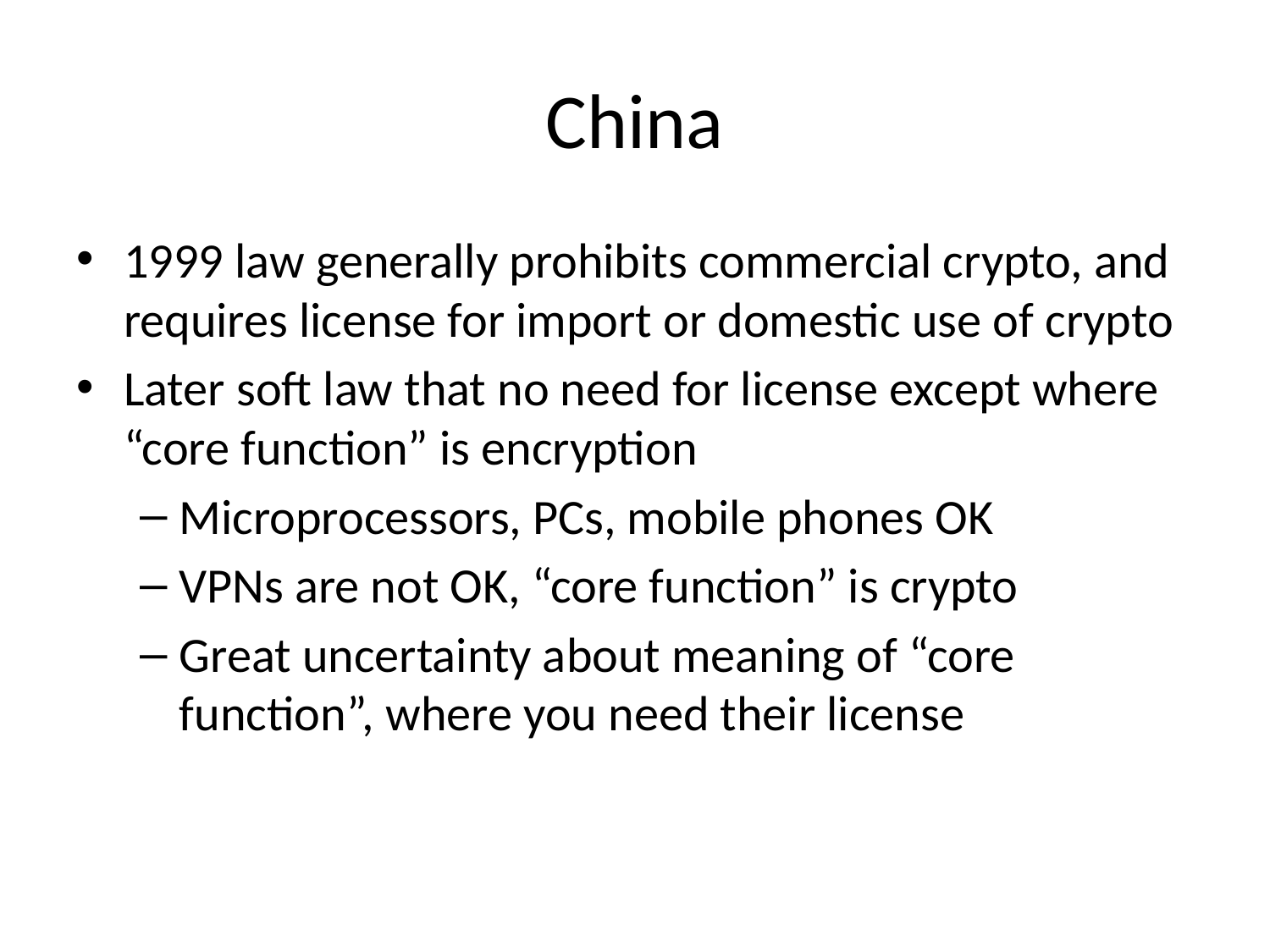

# China
1999 law generally prohibits commercial crypto, and requires license for import or domestic use of crypto
Later soft law that no need for license except where “core function” is encryption
Microprocessors, PCs, mobile phones OK
VPNs are not OK, “core function” is crypto
Great uncertainty about meaning of “core function”, where you need their license